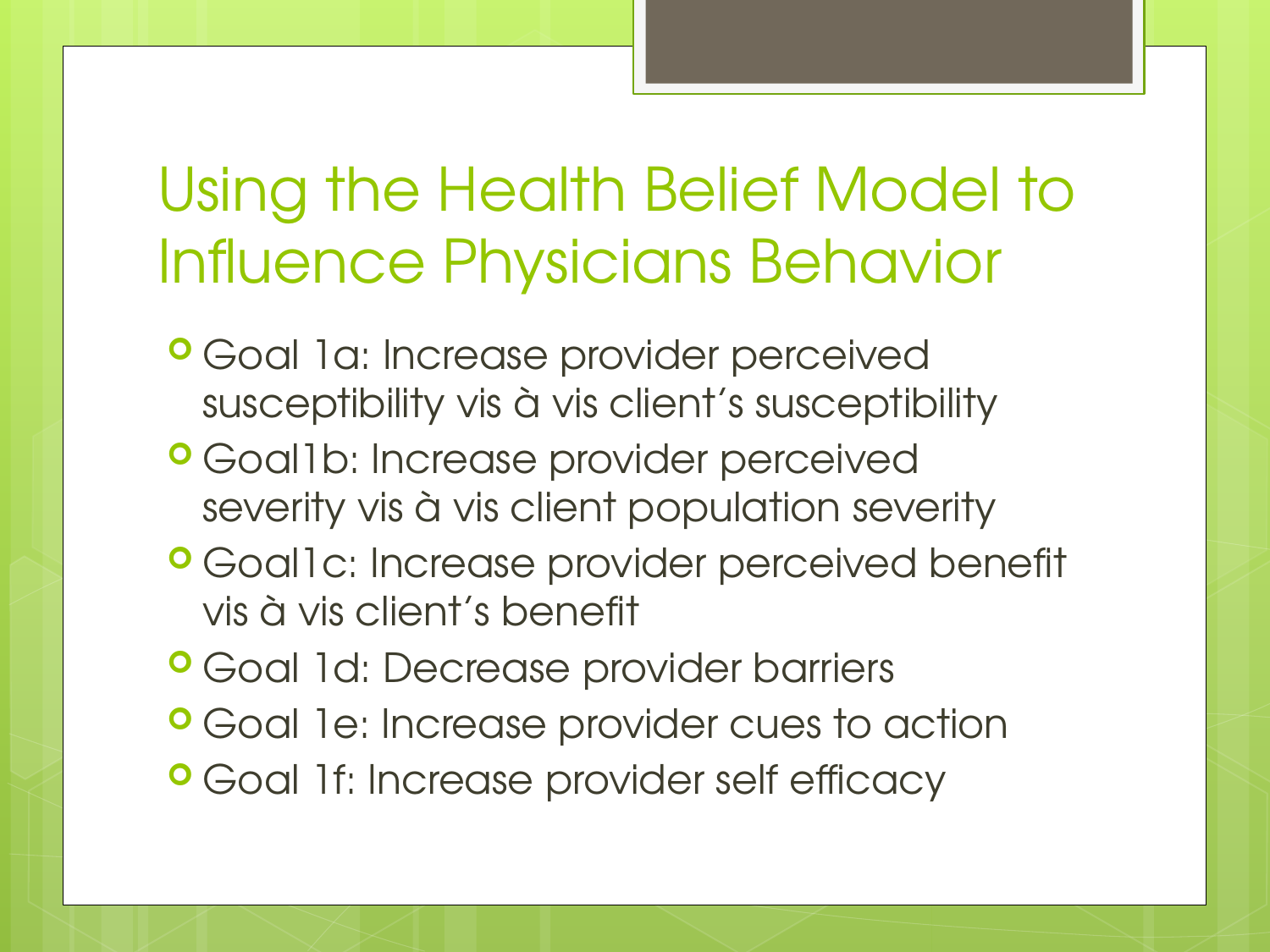

# Using the Health Belief Model to Influence Physicians Behavior
Goal 1a: Increase provider perceived susceptibility vis à vis client’s susceptibility
Goal1b: Increase provider perceived severity vis à vis client population severity
Goal1c: Increase provider perceived benefit vis à vis client’s benefit
Goal 1d: Decrease provider barriers
Goal 1e: Increase provider cues to action
Goal 1f: Increase provider self efficacy